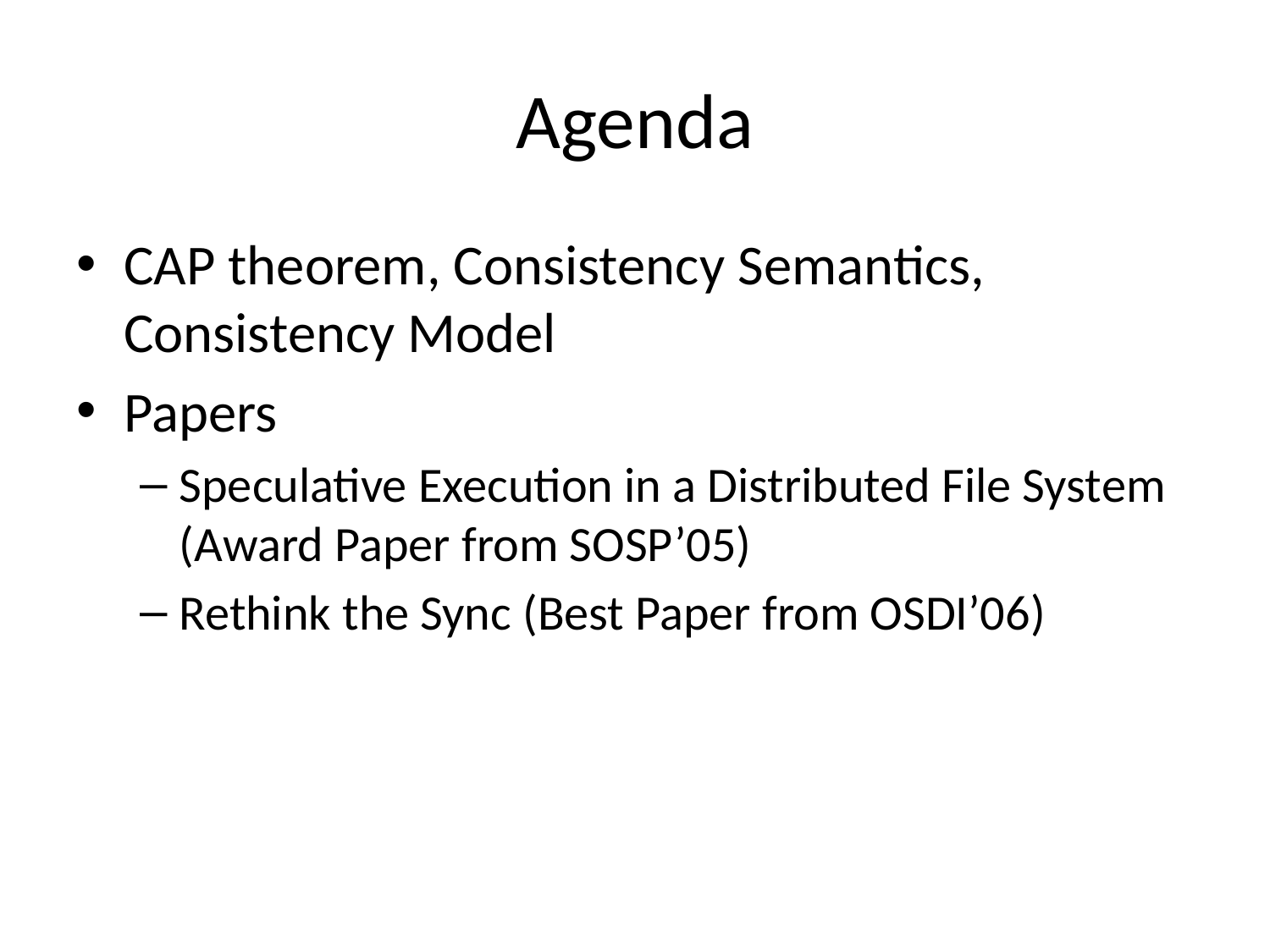

# Agenda
CAP theorem, Consistency Semantics, Consistency Model
Papers
Speculative Execution in a Distributed File System (Award Paper from SOSP’05)
Rethink the Sync (Best Paper from OSDI’06)